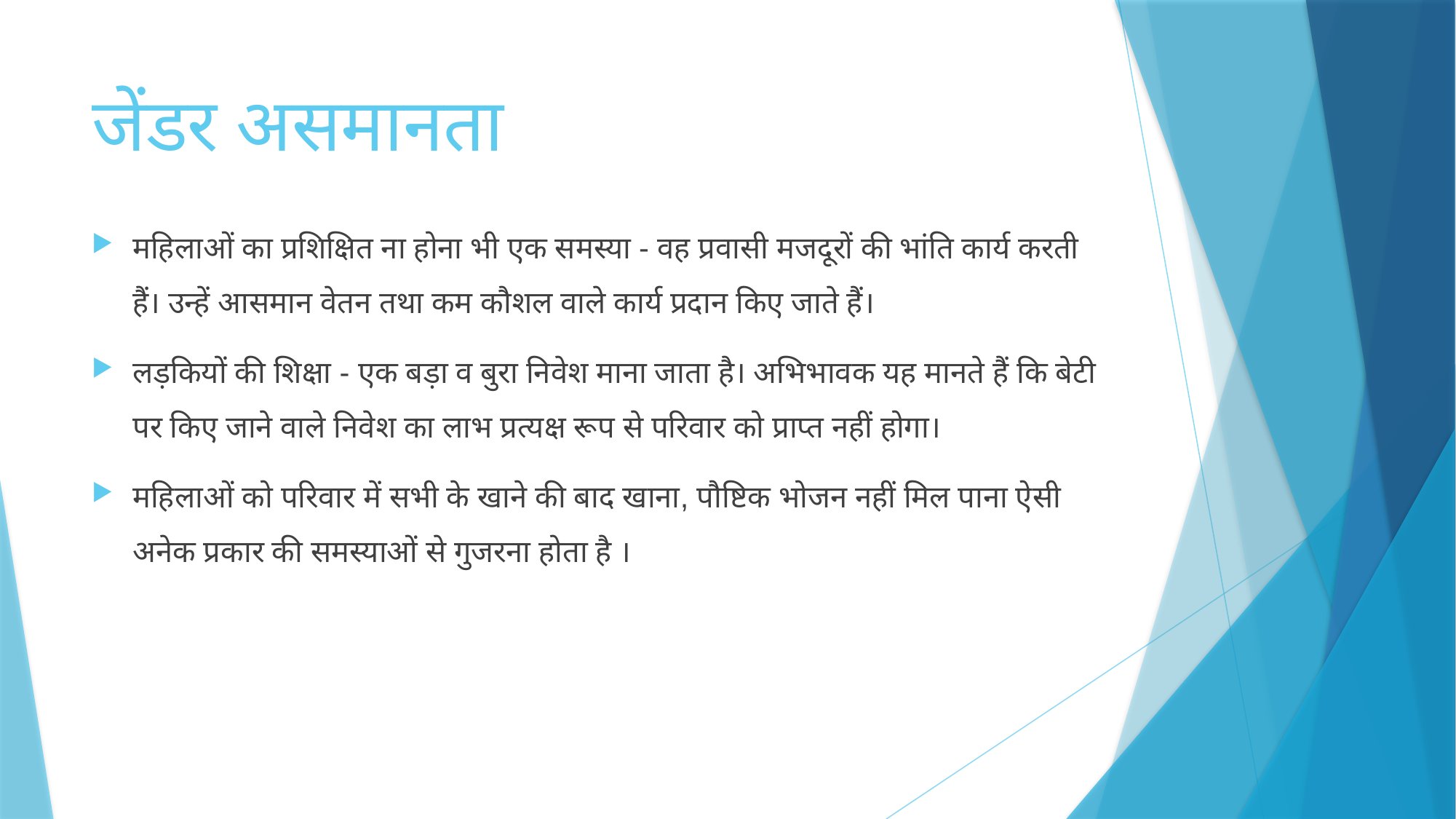

# जेंडर असमानता
महिलाओं का प्रशिक्षित ना होना भी एक समस्या - वह प्रवासी मजदूरों की भांति कार्य करती हैं। उन्हें आसमान वेतन तथा कम कौशल वाले कार्य प्रदान किए जाते हैं।
लड़कियों की शिक्षा - एक बड़ा व बुरा निवेश माना जाता है। अभिभावक यह मानते हैं कि बेटी पर किए जाने वाले निवेश का लाभ प्रत्यक्ष रूप से परिवार को प्राप्त नहीं होगा।
महिलाओं को परिवार में सभी के खाने की बाद खाना, पौष्टिक भोजन नहीं मिल पाना ऐसी अनेक प्रकार की समस्याओं से गुजरना होता है ।